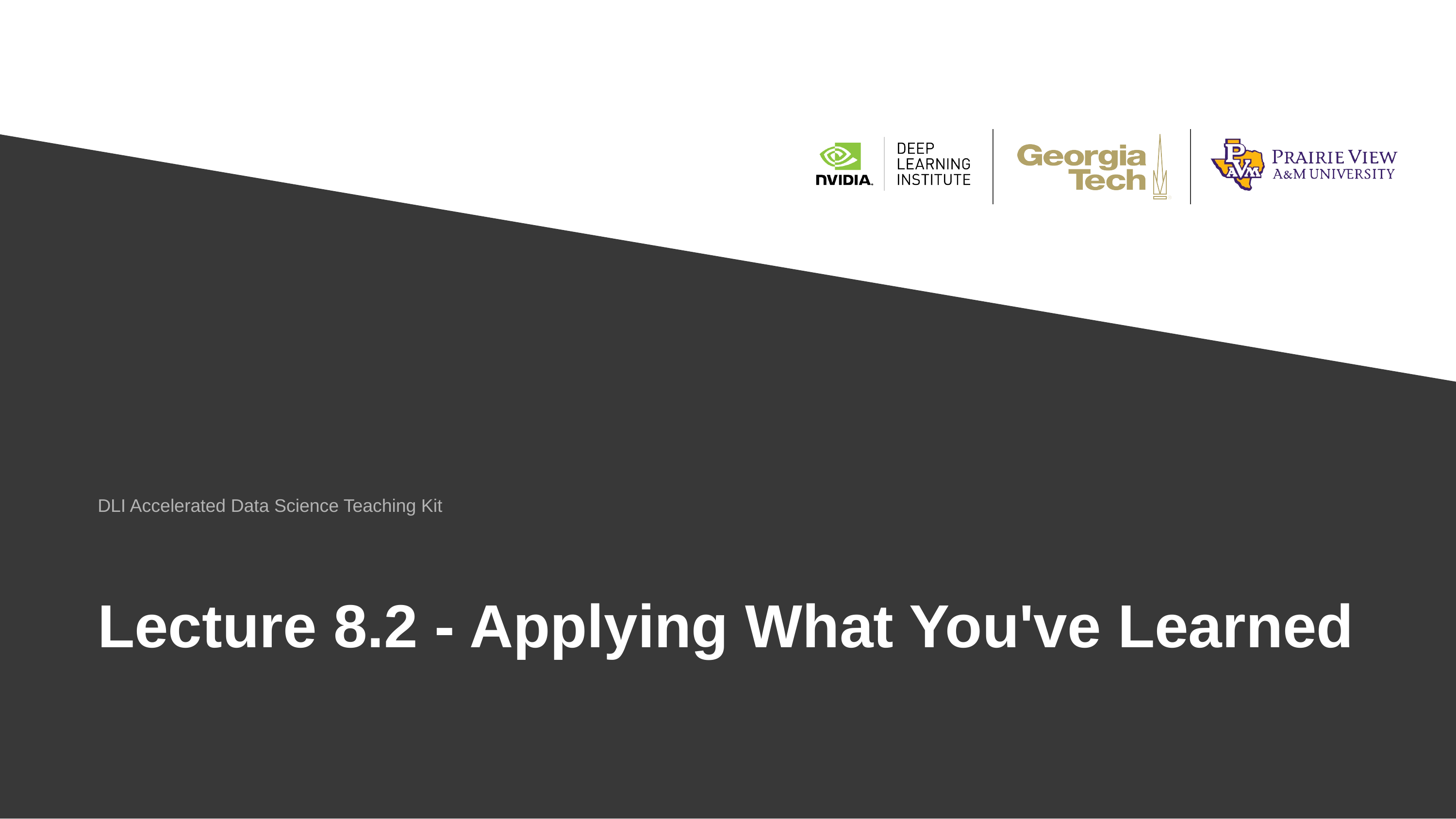

DLI Accelerated Data Science Teaching Kit
# Lecture 8.2 - Applying What You've Learned